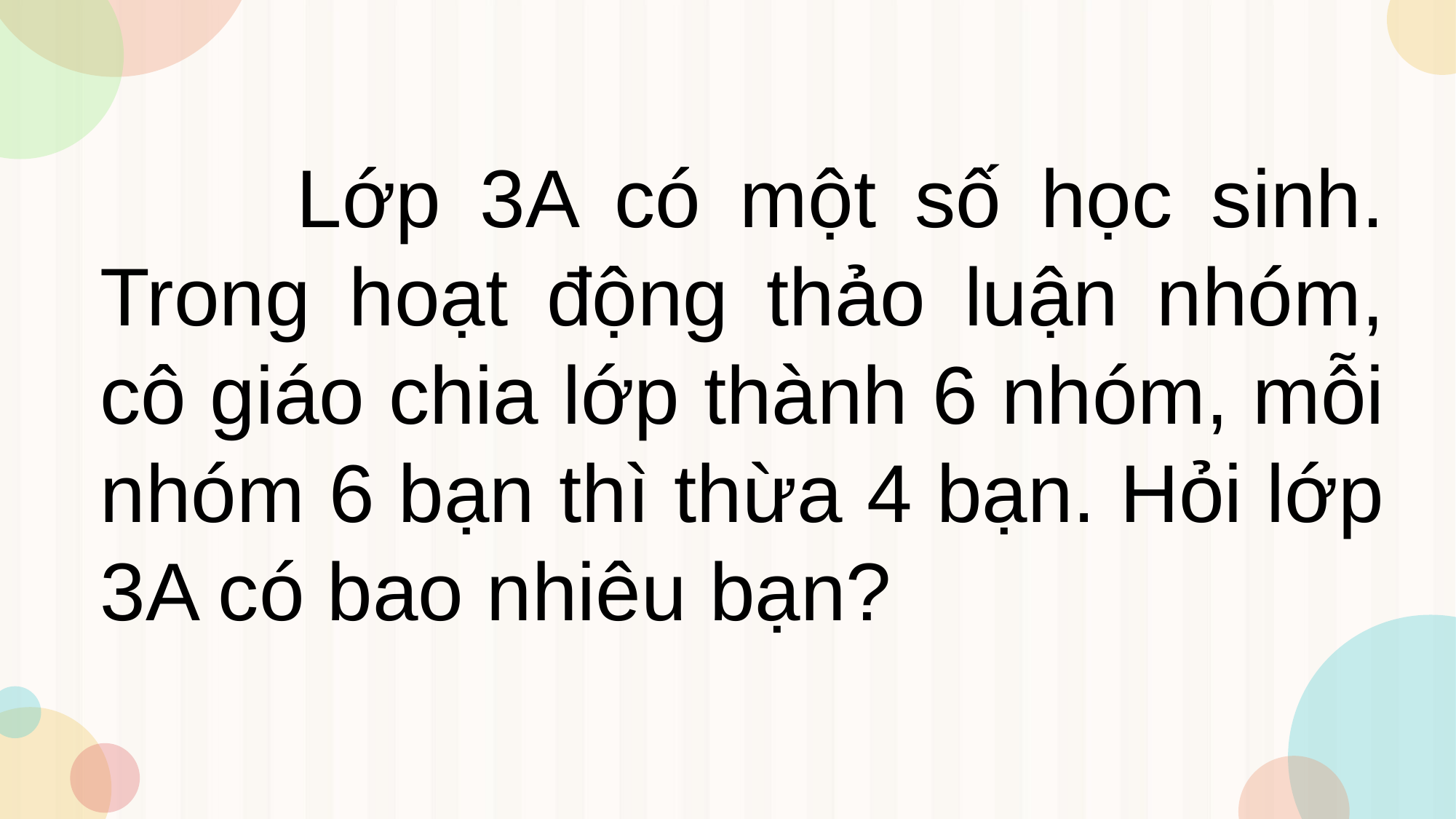

Lớp 3A có một số học sinh. Trong hoạt động thảo luận nhóm, cô giáo chia lớp thành 6 nhóm, mỗi nhóm 6 bạn thì thừa 4 bạn. Hỏi lớp 3A có bao nhiêu bạn?